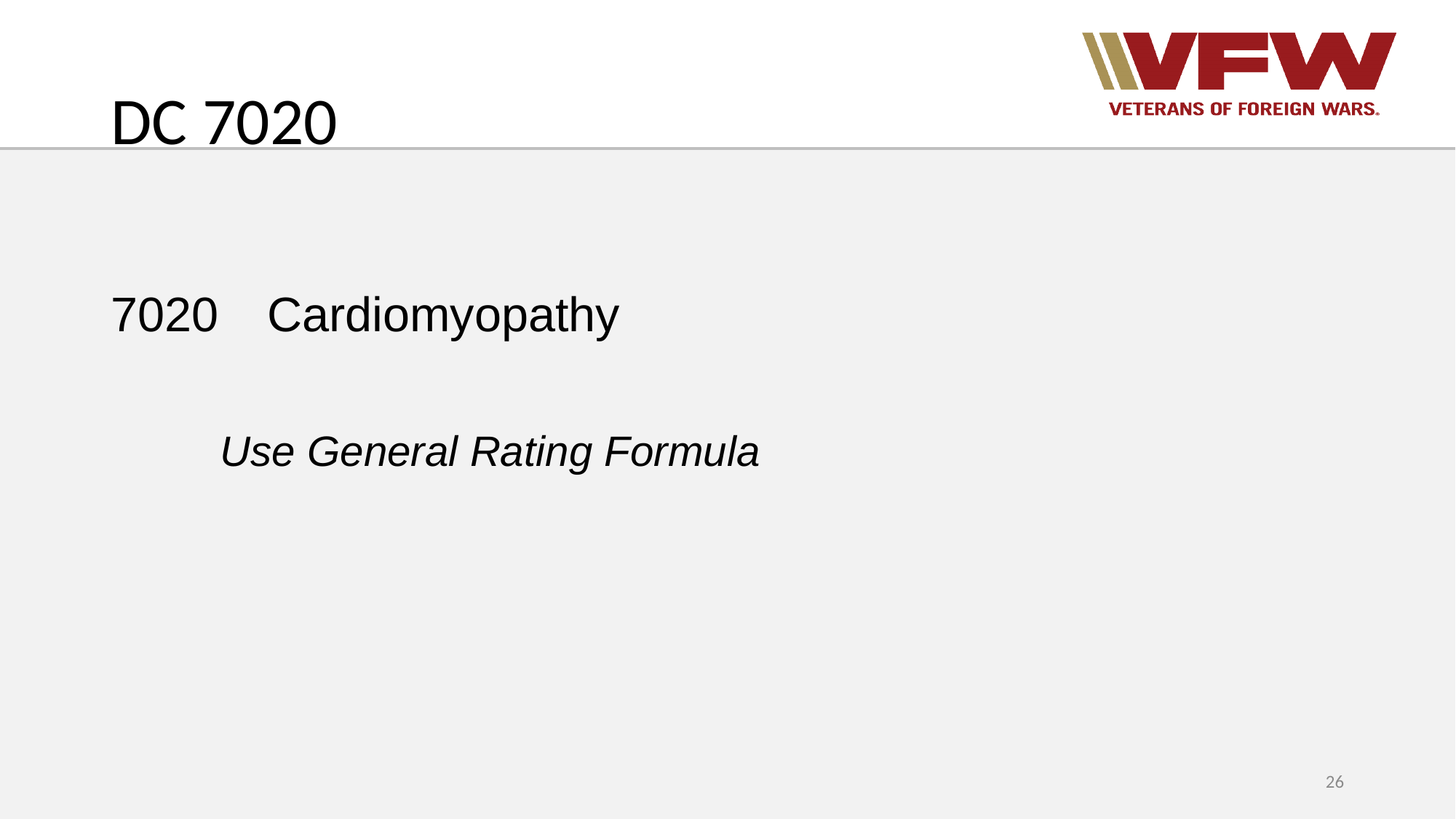

# DC 7020

7020 Cardiomyopathy

	Use General Rating Formula
26